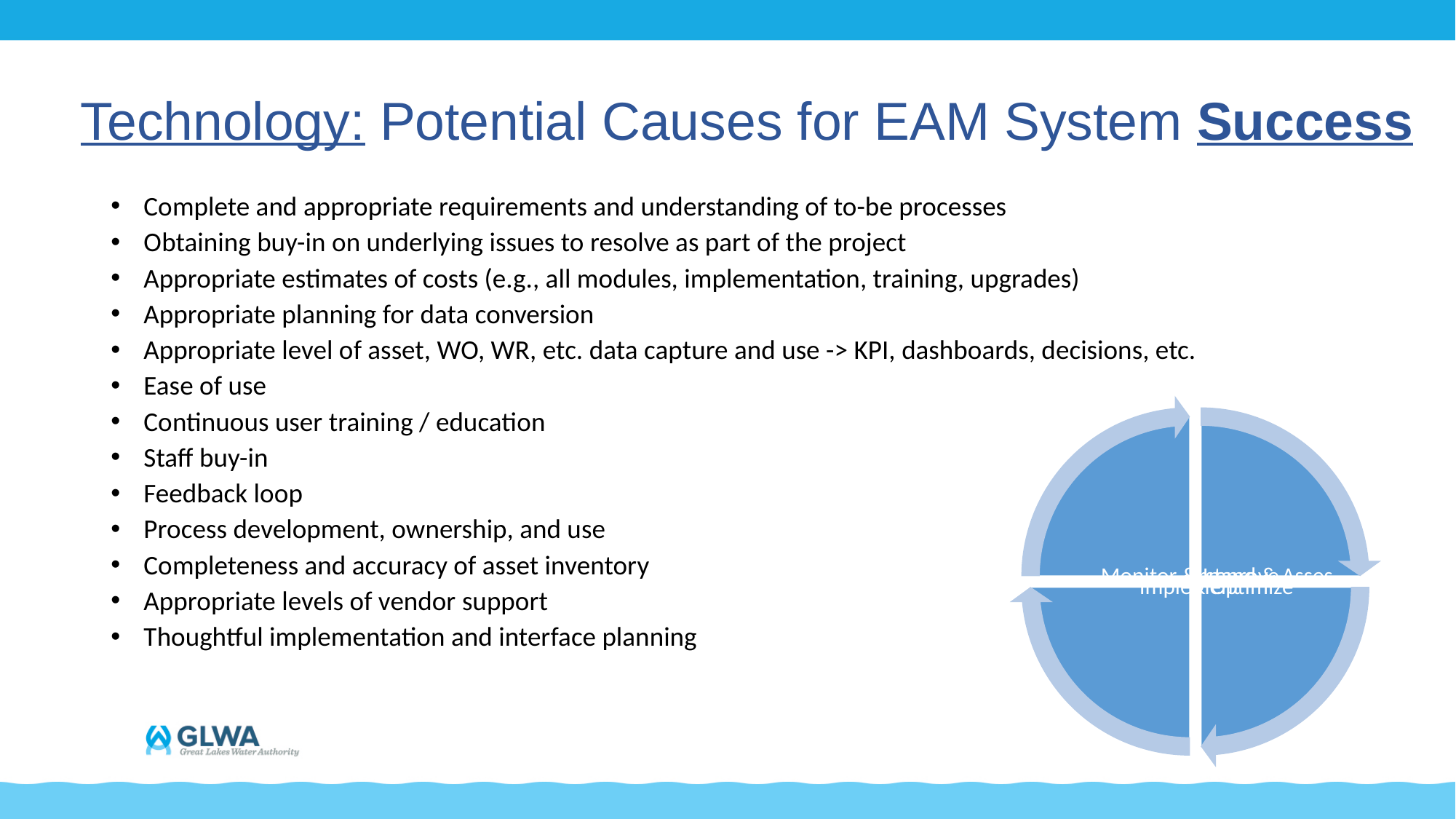

# Technology: Potential Causes for EAM System Success
Complete and appropriate requirements and understanding of to-be processes
Obtaining buy-in on underlying issues to resolve as part of the project
Appropriate estimates of costs (e.g., all modules, implementation, training, upgrades)
Appropriate planning for data conversion
Appropriate level of asset, WO, WR, etc. data capture and use -> KPI, dashboards, decisions, etc.
Ease of use
Continuous user training / education
Staff buy-in
Feedback loop
Process development, ownership, and use
Completeness and accuracy of asset inventory
Appropriate levels of vendor support
Thoughtful implementation and interface planning
Identify, Understand & Asses
Mitigate & Optimize
Implement
Monitor & Improve